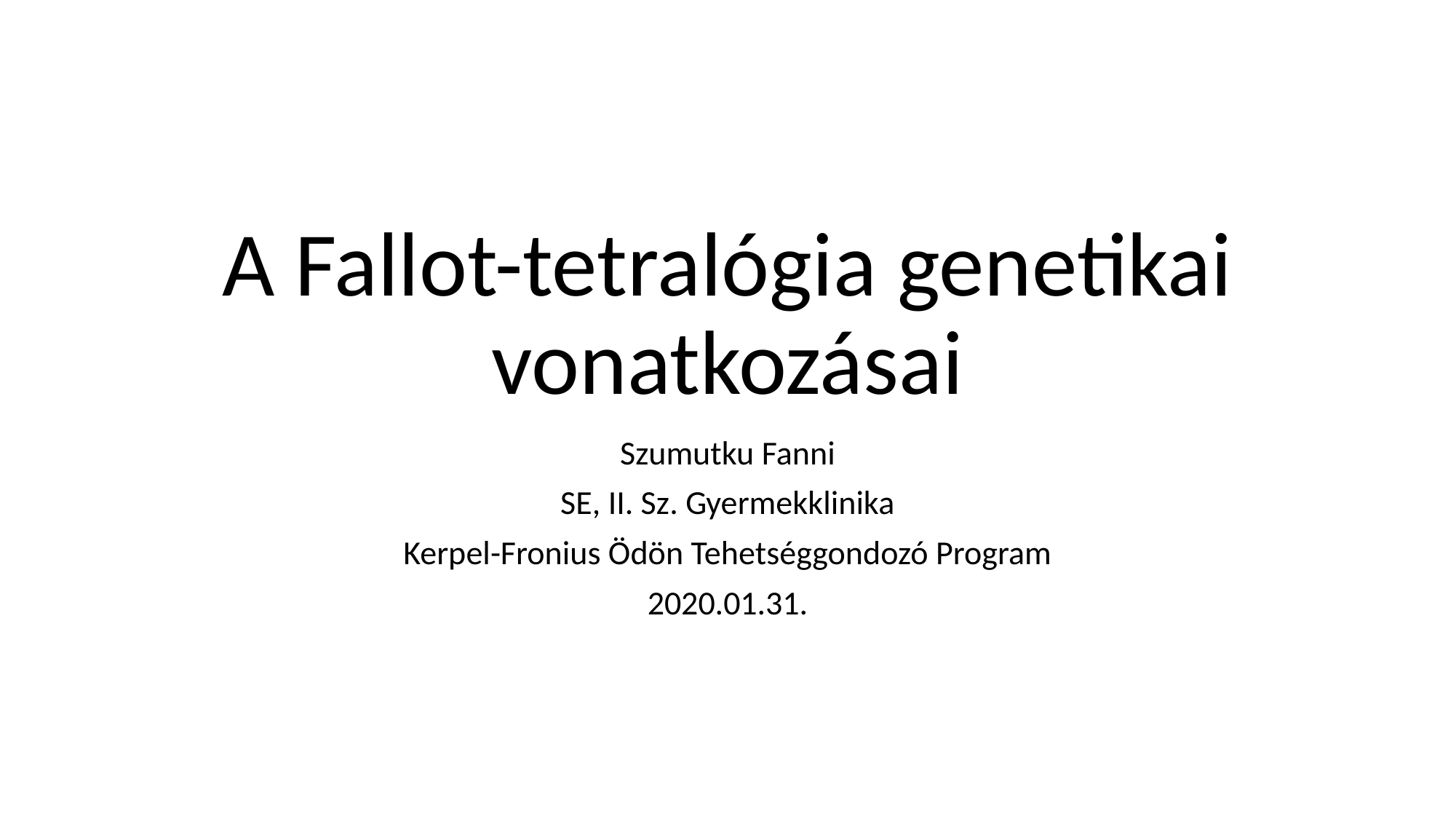

# A Fallot-tetralógia genetikai vonatkozásai
Szumutku Fanni
SE, II. Sz. Gyermekklinika
Kerpel-Fronius Ödön Tehetséggondozó Program
2020.01.31.